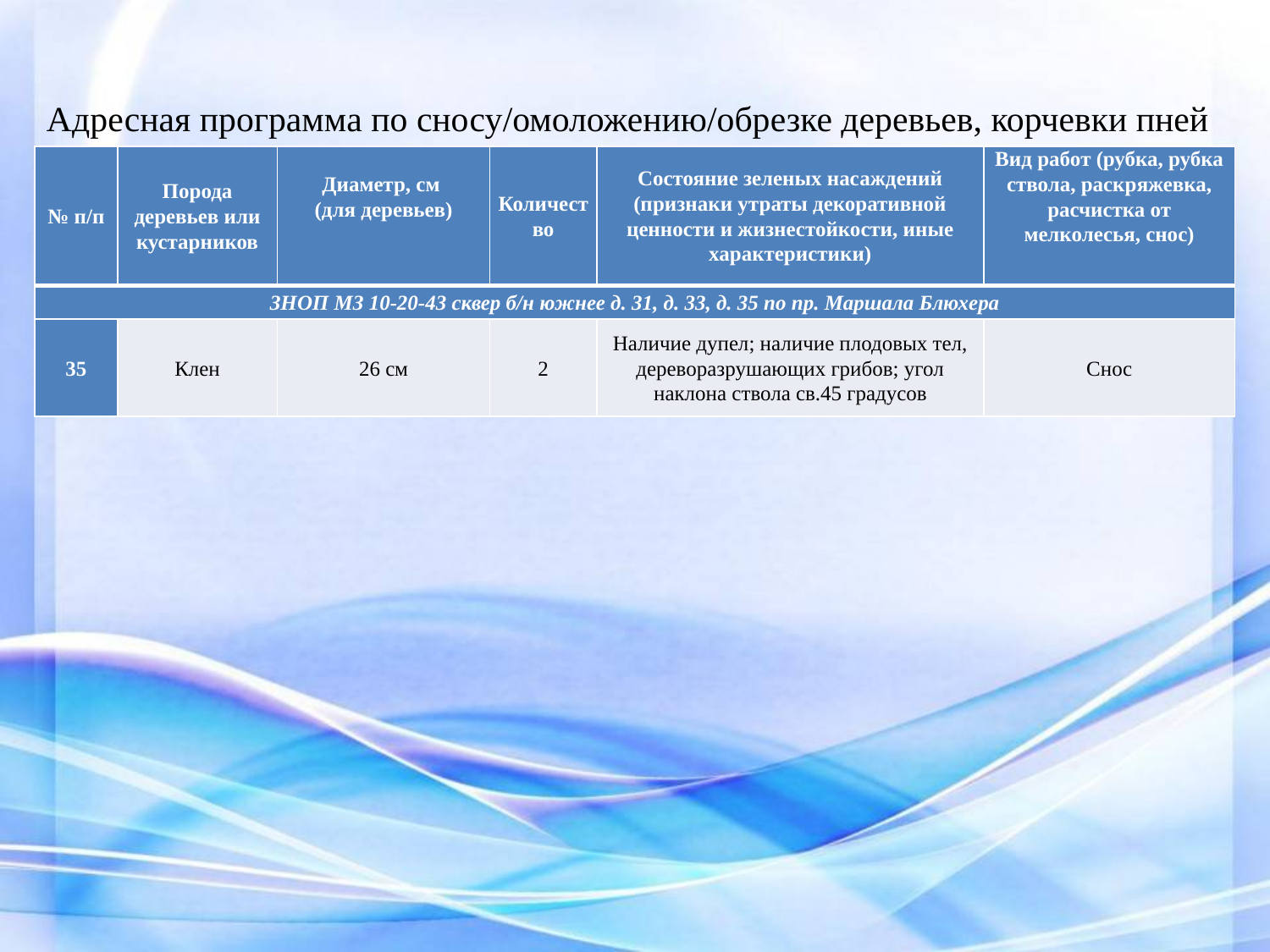

# Адресная программа по сносу/омоложению/обрезке деревьев, корчевки пней
| № п/п | Порода деревьев или кустарников | Диаметр, см (для деревьев) | Количество | Состояние зеленых насаждений (признаки утраты декоративной ценности и жизнестойкости, иные характеристики) | Вид работ (рубка, рубка ствола, раскряжевка, расчистка от мелколесья, снос) |
| --- | --- | --- | --- | --- | --- |
| ЗНОП МЗ 10-20-43 cквер б/н южнее д. 31, д. 33, д. 35 по пр. Маршала Блюхера |  |  |  |  |  |
| 35 | Клен | 26 см | 2 | Наличие дупел; наличие плодовых тел, дереворазрушающих грибов; угол наклона ствола св.45 градусов | Снос |